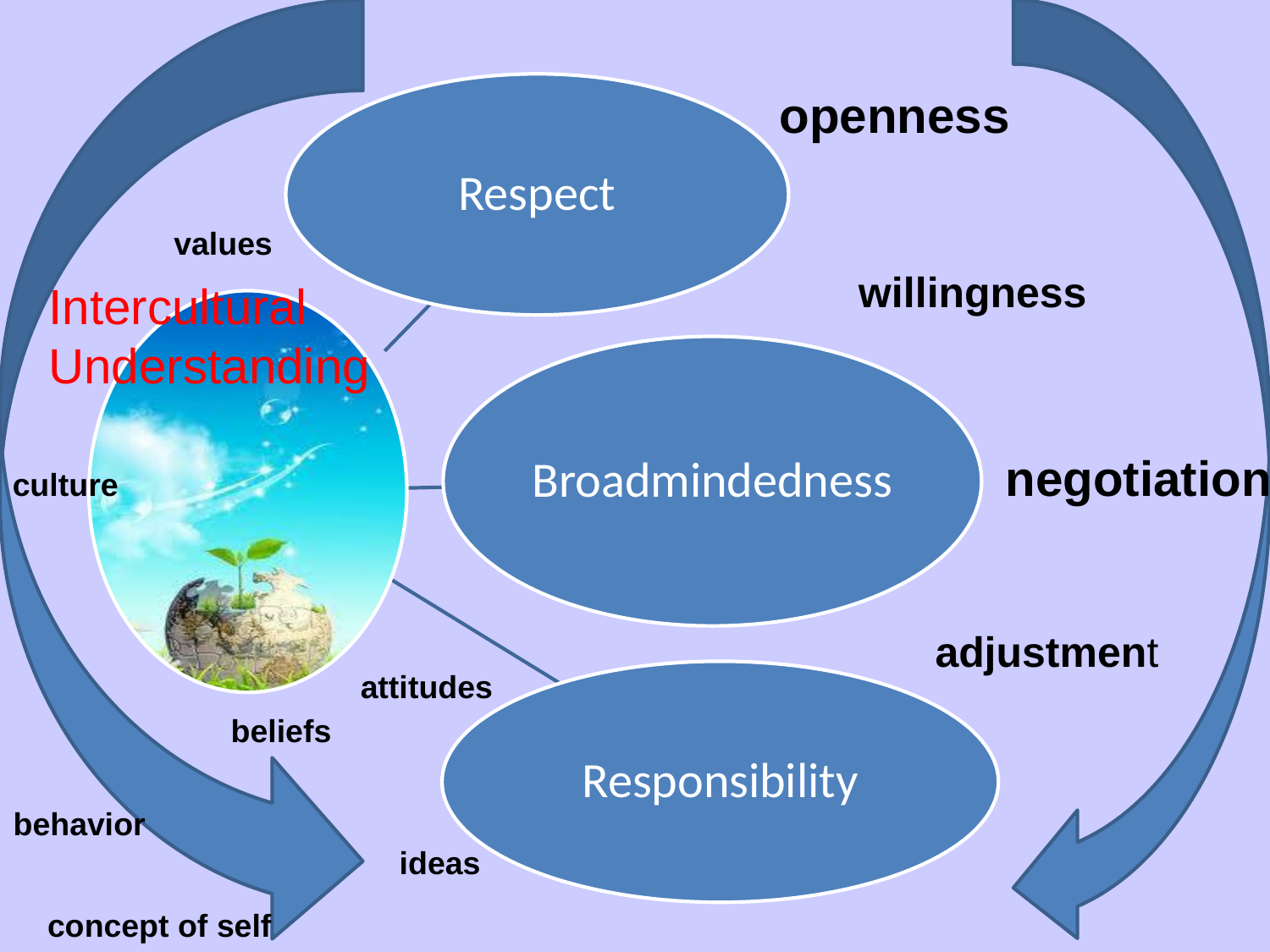

Respect
Broadmindedness
Responsibility
openness
values
willingness
Intercultural
Understanding
negotiation
culture
adjustment
attitudes
beliefs
behavior
ideas
concept of self